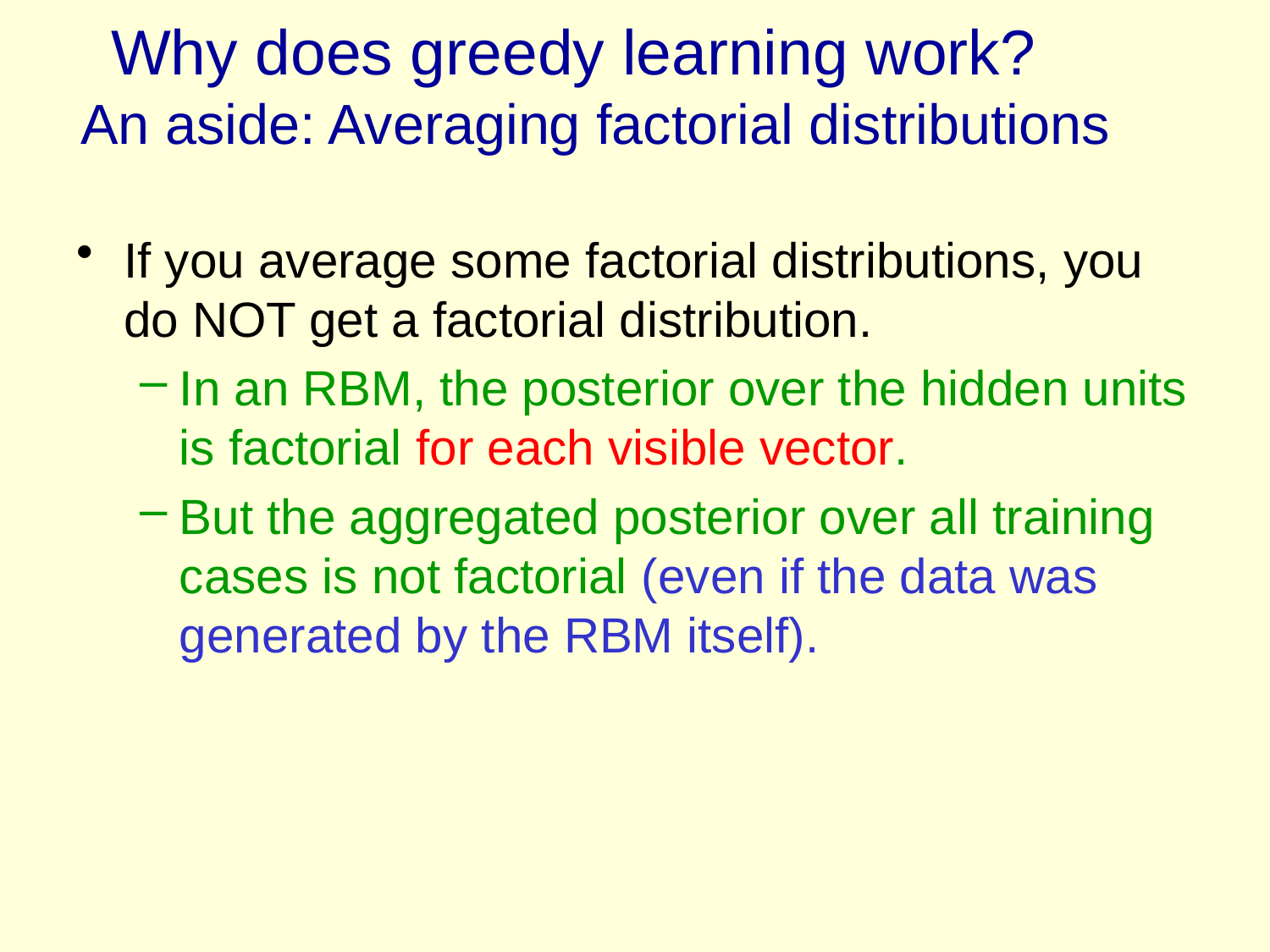

# Why does greedy learning work?        An aside: Averaging factorial distributions
If you average some factorial distributions, you do NOT get a factorial distribution.
In an RBM, the posterior over the hidden units is factorial for each visible vector.
But the aggregated posterior over all training cases is not factorial (even if the data was generated by the RBM itself).